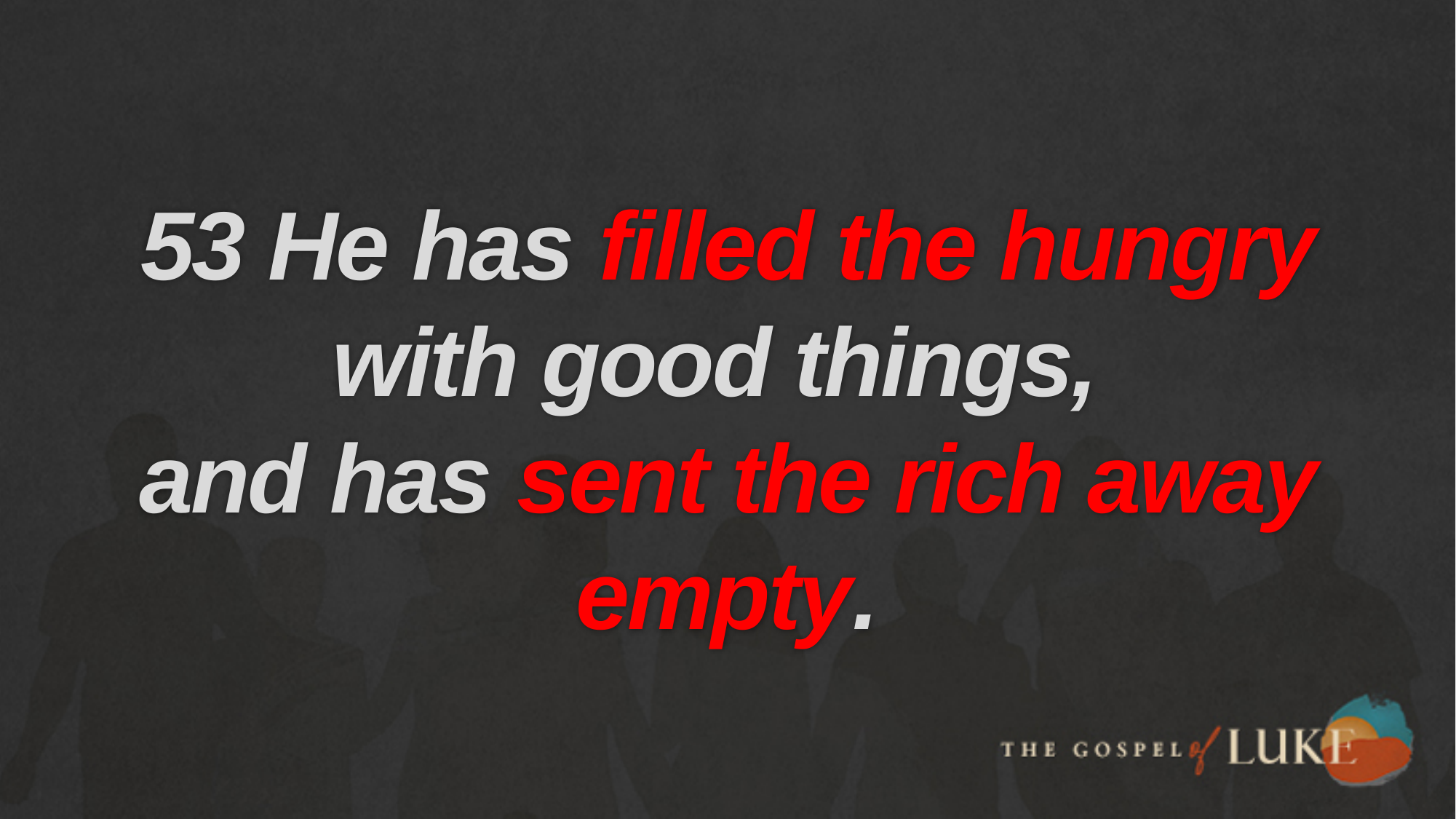

# 53 He has filled the hungry with good things, and has sent the rich away empty.